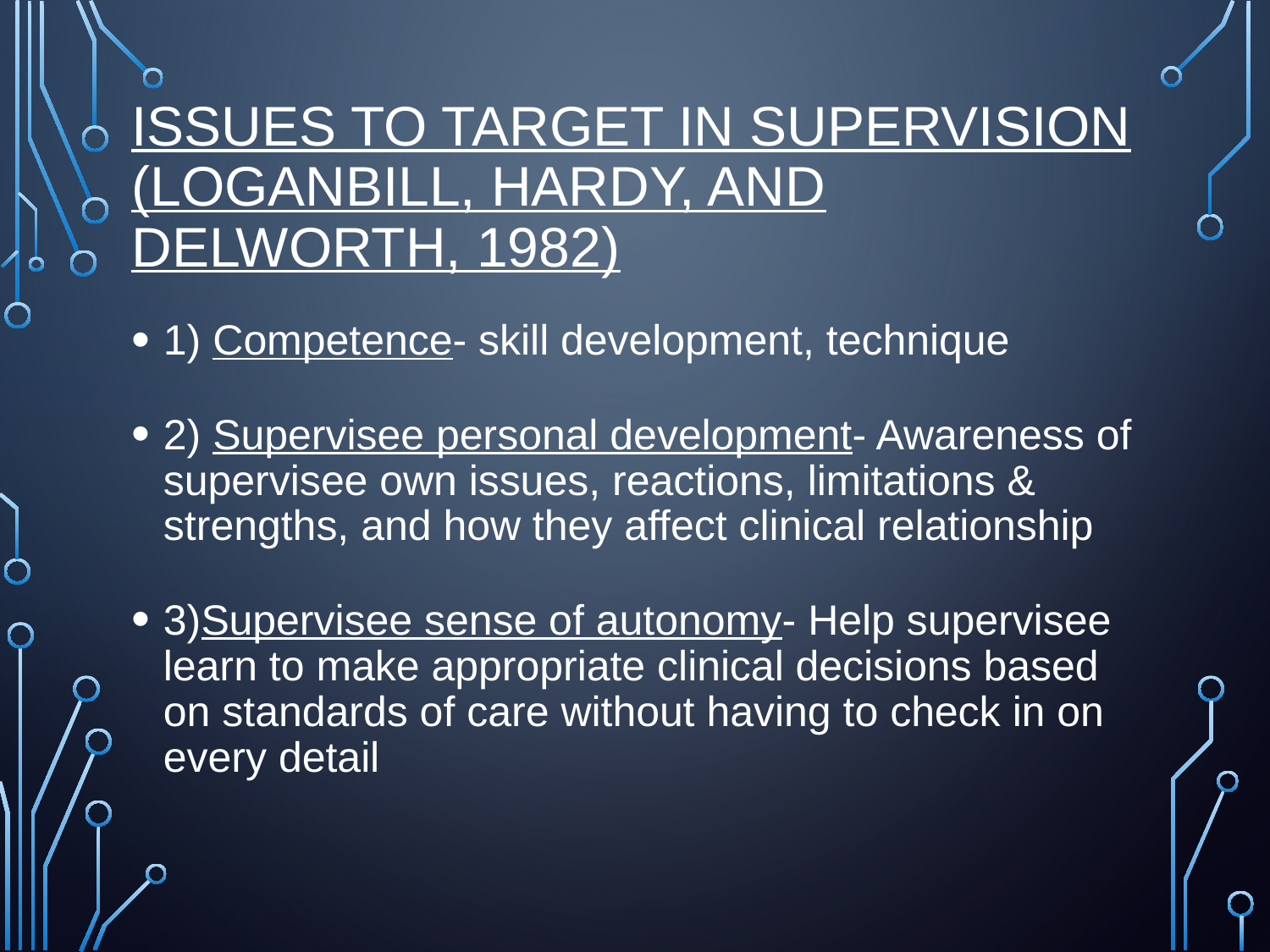

# Issues to Target in Supervision (Loganbill, Hardy, and Delworth, 1982)
1) Competence- skill development, technique

2) Supervisee personal development- Awareness of supervisee own issues, reactions, limitations & strengths, and how they affect clinical relationship

3)Supervisee sense of autonomy- Help supervisee learn to make appropriate clinical decisions based on standards of care without having to check in on every detail